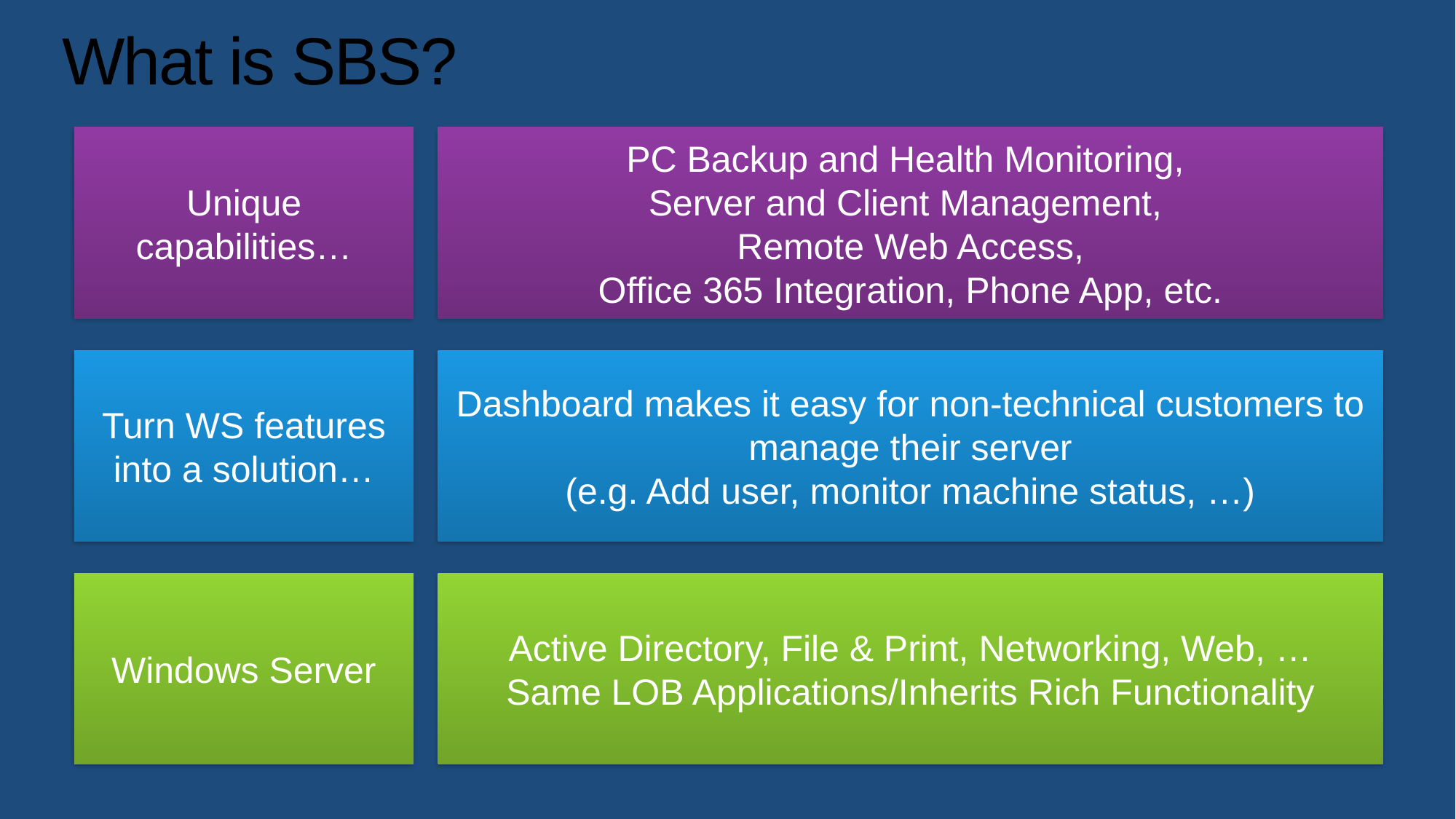

# What is SBS?
Unique capabilities…
PC Backup and Health Monitoring,
Server and Client Management,
Remote Web Access,
Office 365 Integration, Phone App, etc.
Turn WS features into a solution…
Dashboard makes it easy for non-technical customers to manage their server
(e.g. Add user, monitor machine status, …)
Windows Server
Active Directory, File & Print, Networking, Web, …
Same LOB Applications/Inherits Rich Functionality